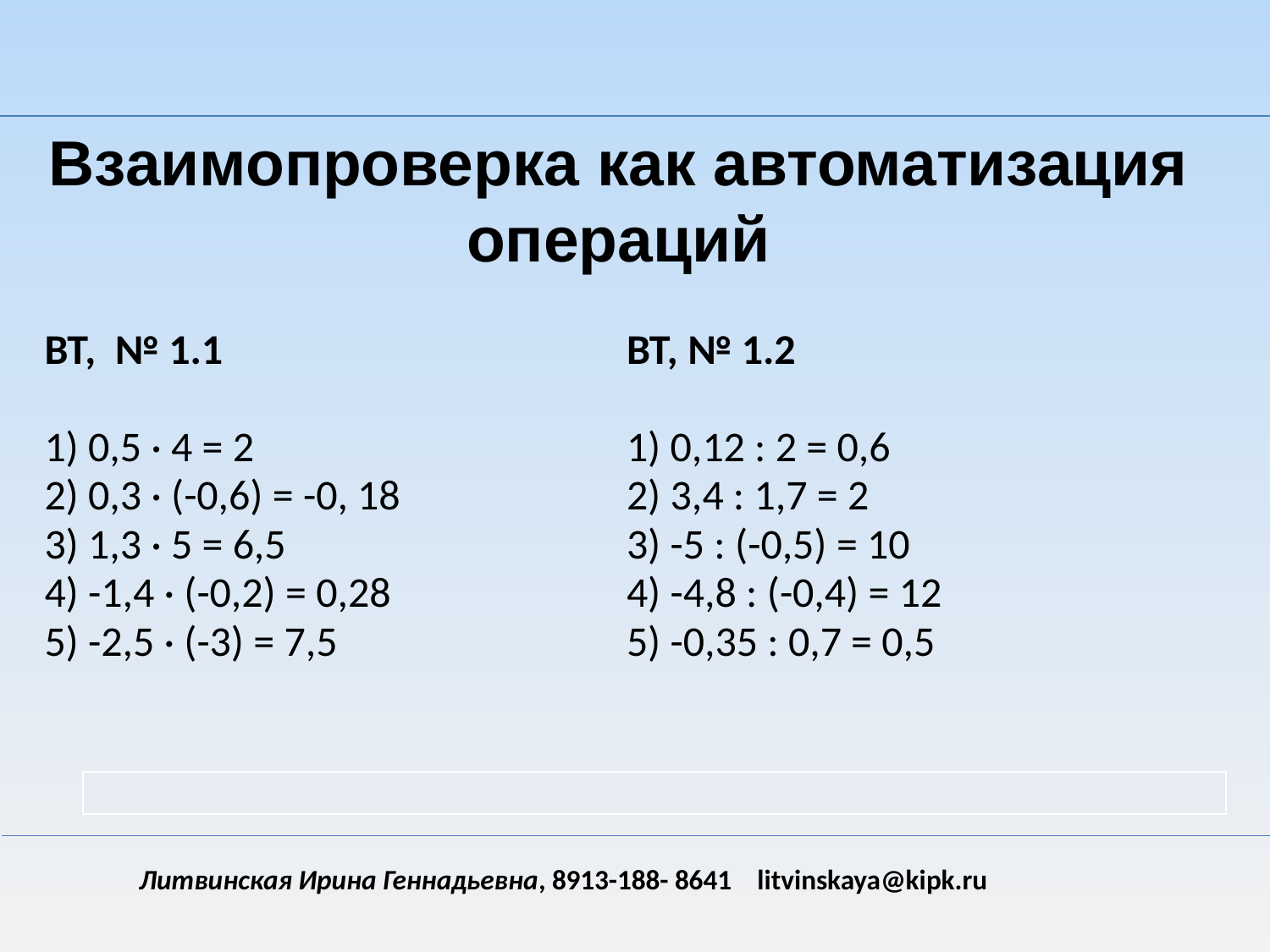

Взаимопроверка как автоматизация операций
| ВТ, № 1.1 1) 0,5 · 4 = 2 2) 0,3 · (-0,6) = -0, 18 3) 1,3 · 5 = 6,5 4) -1,4 · (-0,2) = 0,28 5) -2,5 · (-3) = 7,5 | ВТ, № 1.2 1) 0,12 : 2 = 0,6 2) 3,4 : 1,7 = 2 3) -5 : (-0,5) = 10 4) -4,8 : (-0,4) = 12 5) -0,35 : 0,7 = 0,5 |
| --- | --- |

|  |
| --- |

|  |  |
| --- | --- |
|  |  |
|  |  |
|  |  |
|  |  |
Литвинская Ирина Геннадьевна, 8913-188- 8641    litvinskaya@kipk.ru